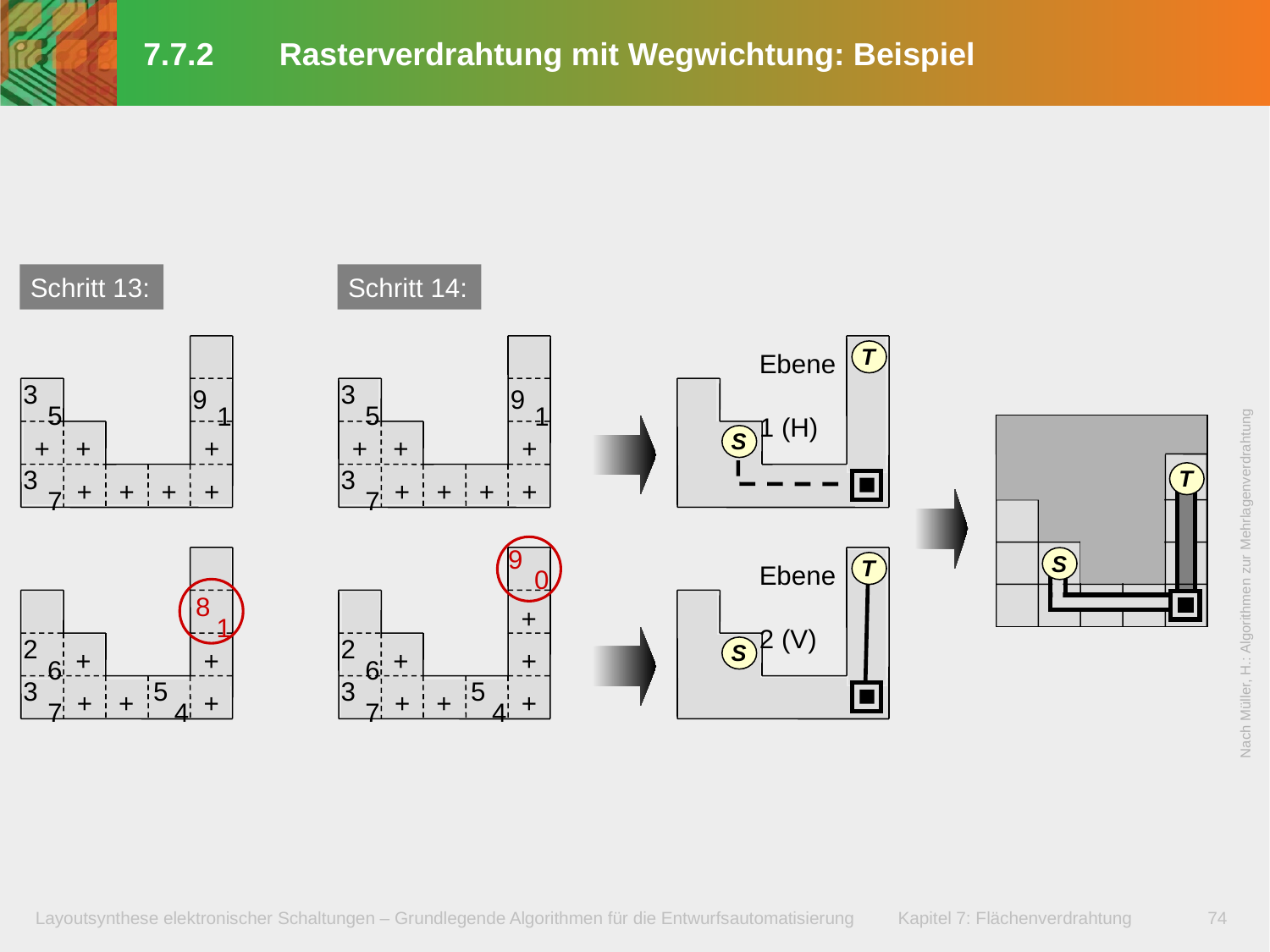

# 7.7.2	 Rasterverdrahtung mit Wegwichtung: Beispiel
Schritt 13:
Schritt 14:

Ebene
1 (H)

T

3
3

9
9
5
5
1
1

+
+
+
+
+
+

S

3
3

T

+
+
+
+
+
+
+
+

7
7

9

S

Ebene
2 (V)

T
0

Nach Müller, H.: Algorithmen zur Mehrlagenverdrahtung

8

+

1

2
2

S
+
+
+
+

6
6
3
5
3
5

+
+
+
+
+
+

7
4
7
4